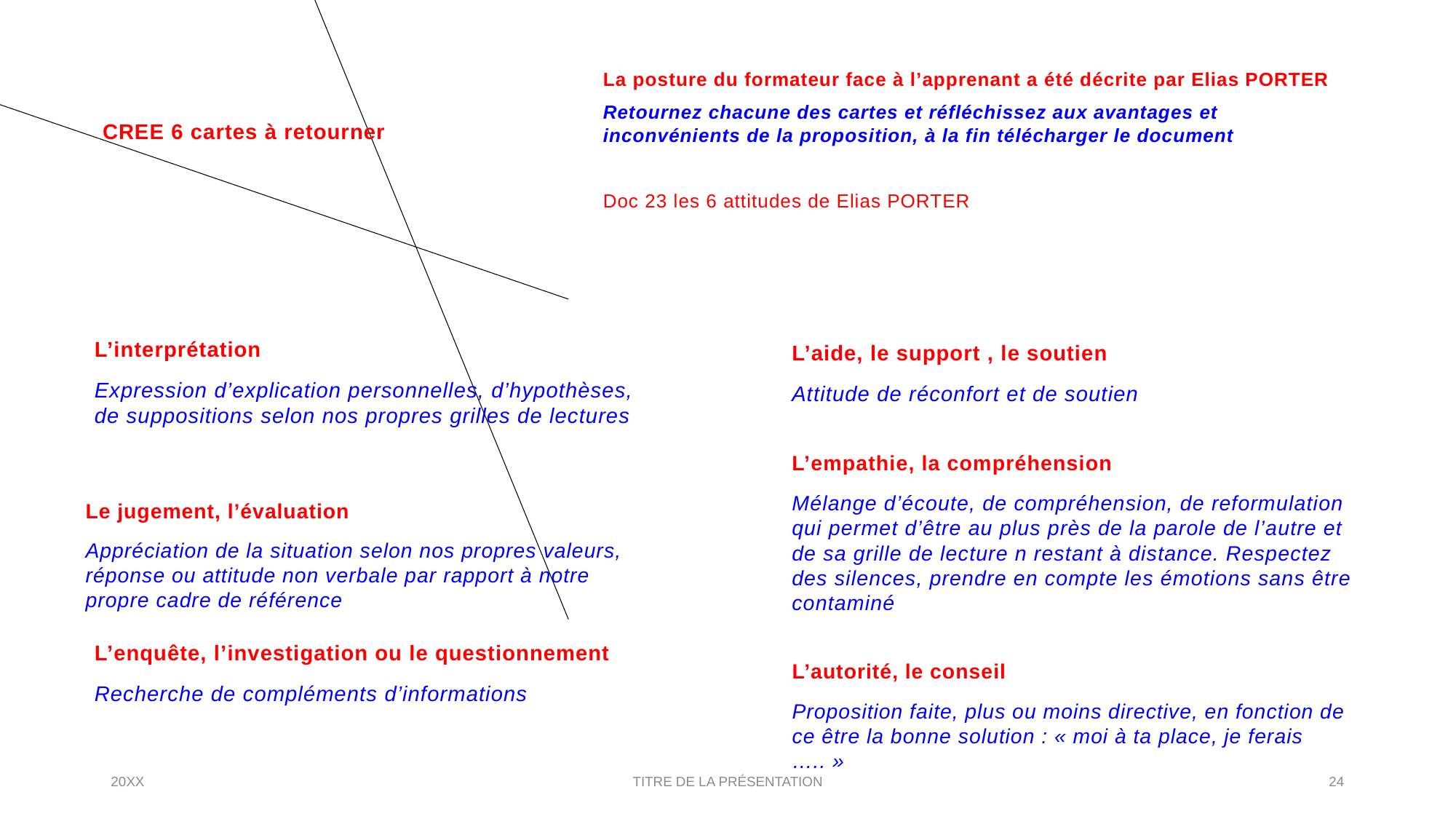

La posture du formateur face à l’apprenant a été décrite par Elias PORTER
Retournez chacune des cartes et réfléchissez aux avantages et inconvénients de la proposition, à la fin télécharger le document

Doc 23 les 6 attitudes de Elias PORTER

CREE 6 cartes à retourner

L’interprétation
Expression d’explication personnelles, d’hypothèses, de suppositions selon nos propres grilles de lectures

L’aide, le support , le soutien
Attitude de réconfort et de soutien

L’empathie, la compréhension
Mélange d’écoute, de compréhension, de reformulation qui permet d’être au plus près de la parole de l’autre et de sa grille de lecture n restant à distance. Respectez des silences, prendre en compte les émotions sans être contaminé

Le jugement, l’évaluation
Appréciation de la situation selon nos propres valeurs, réponse ou attitude non verbale par rapport à notre propre cadre de référence

L’enquête, l’investigation ou le questionnement
Recherche de compléments d’informations

L’autorité, le conseil
Proposition faite, plus ou moins directive, en fonction de ce être la bonne solution : « moi à ta place, je ferais ….. »

20XX
TITRE DE LA PRÉSENTATION
24